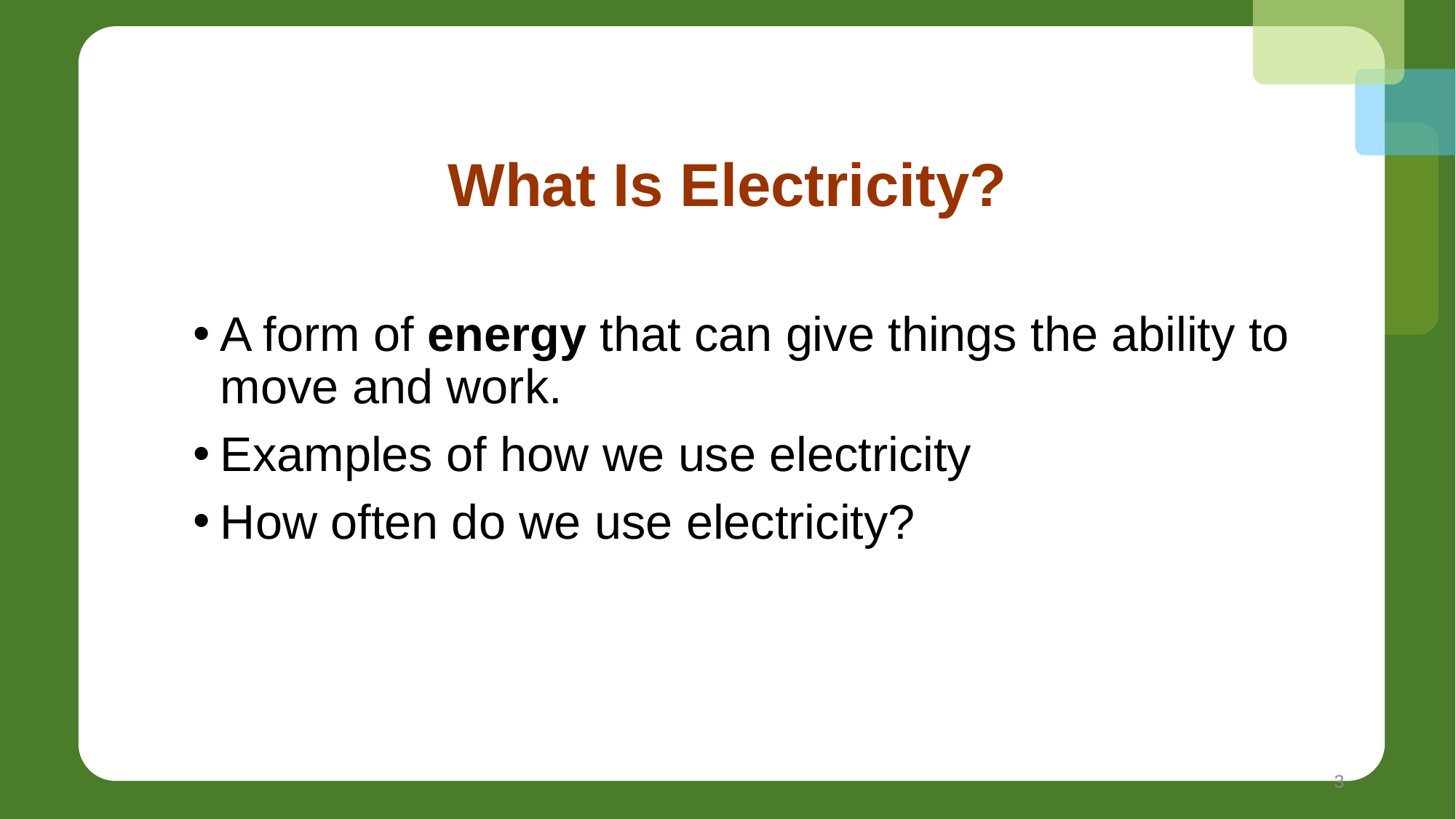

# What Is Electricity?

A form of energy that can give things the ability to move and work.
Examples of how we use electricity
How often do we use electricity?

3